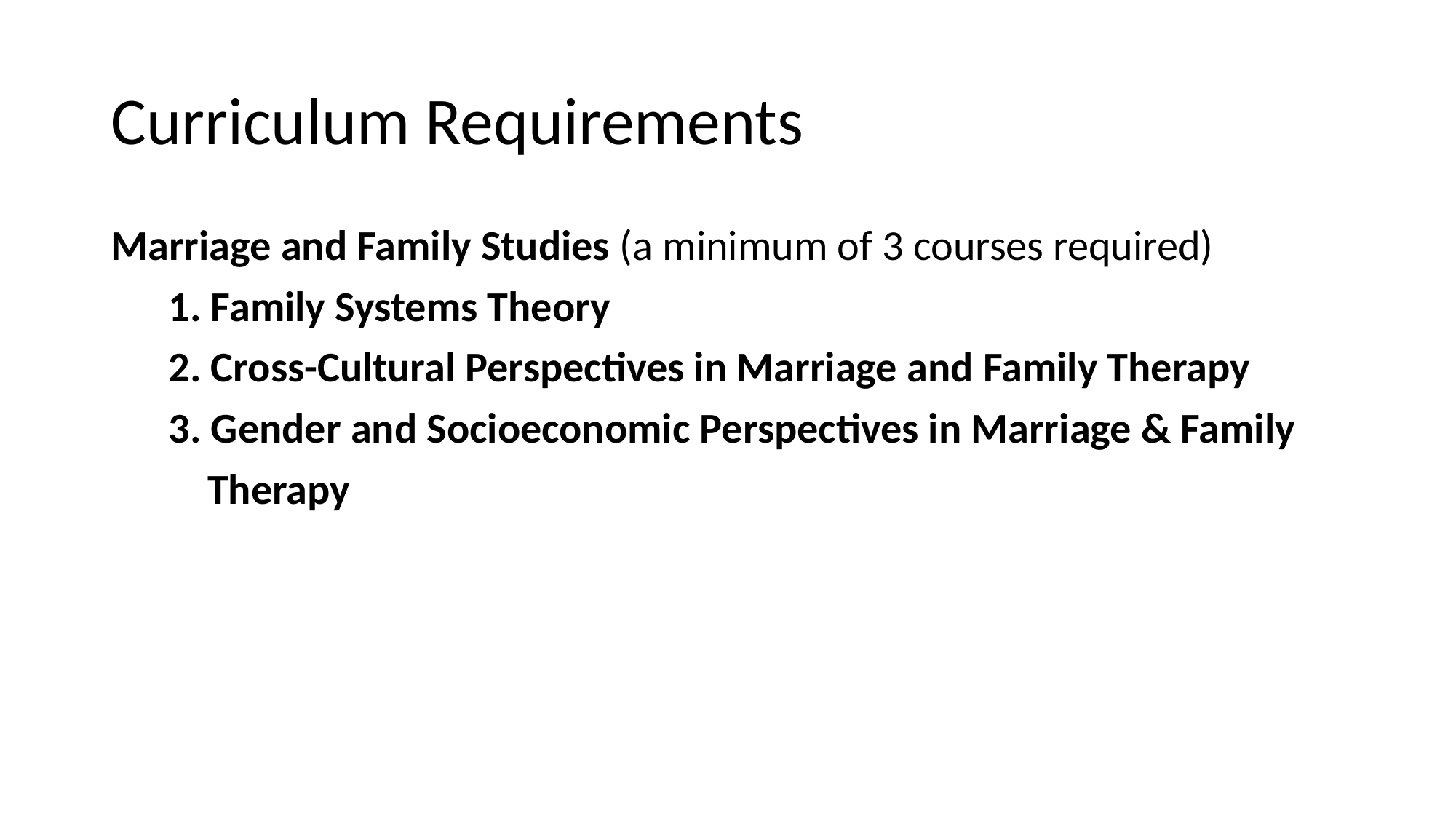

# Curriculum Requirements
Marriage and Family Studies (a minimum of 3 courses required)
      1. Family Systems Theory
      2. Cross-Cultural Perspectives in Marriage and Family Therapy
      3. Gender and Socioeconomic Perspectives in Marriage & Family
          Therapy